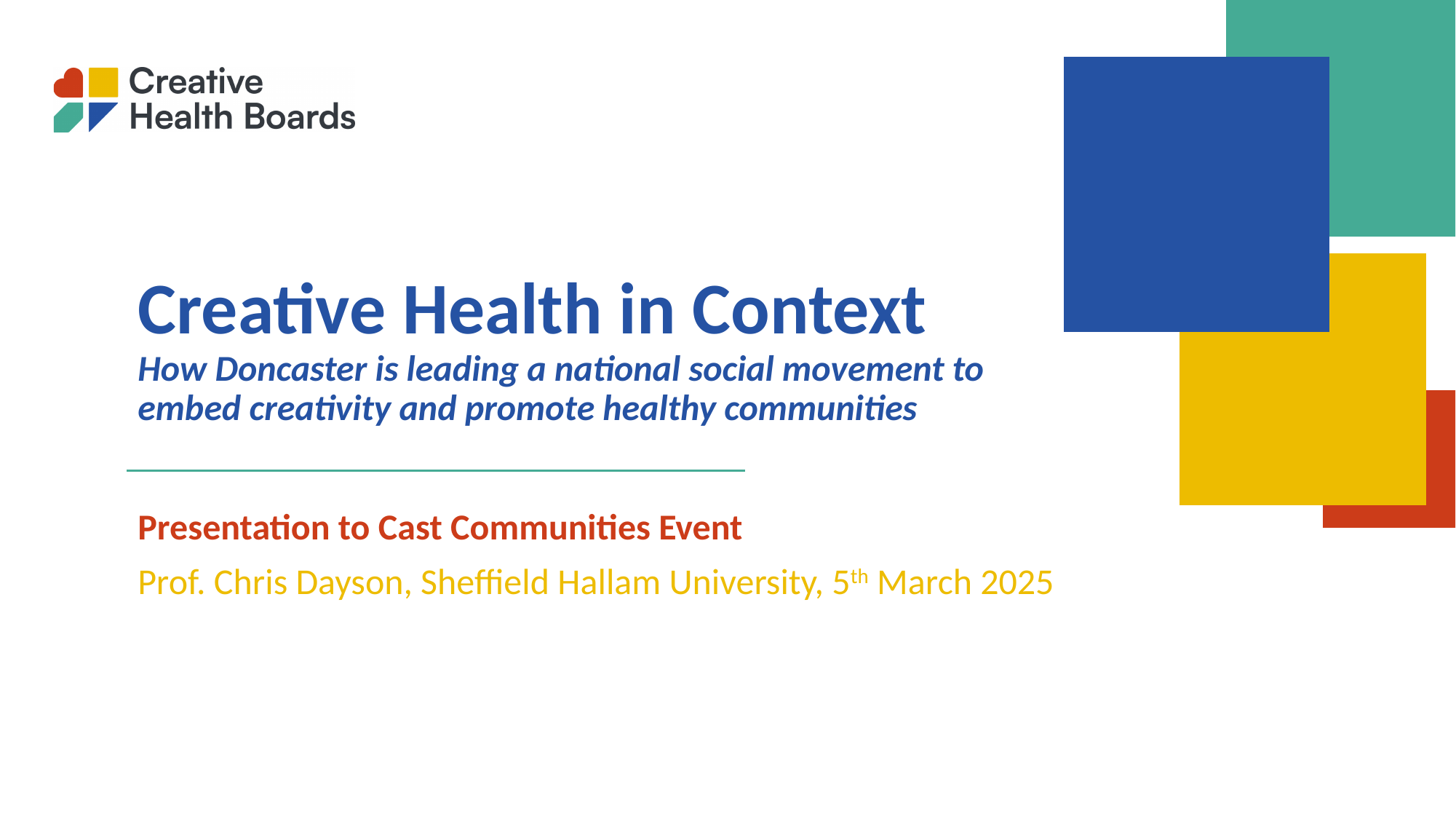

# Creative Health in Context How Doncaster is leading a national social movement to embed creativity and promote healthy communities
Presentation to Cast Communities Event
Prof. Chris Dayson, Sheffield Hallam University, 5th March 2025